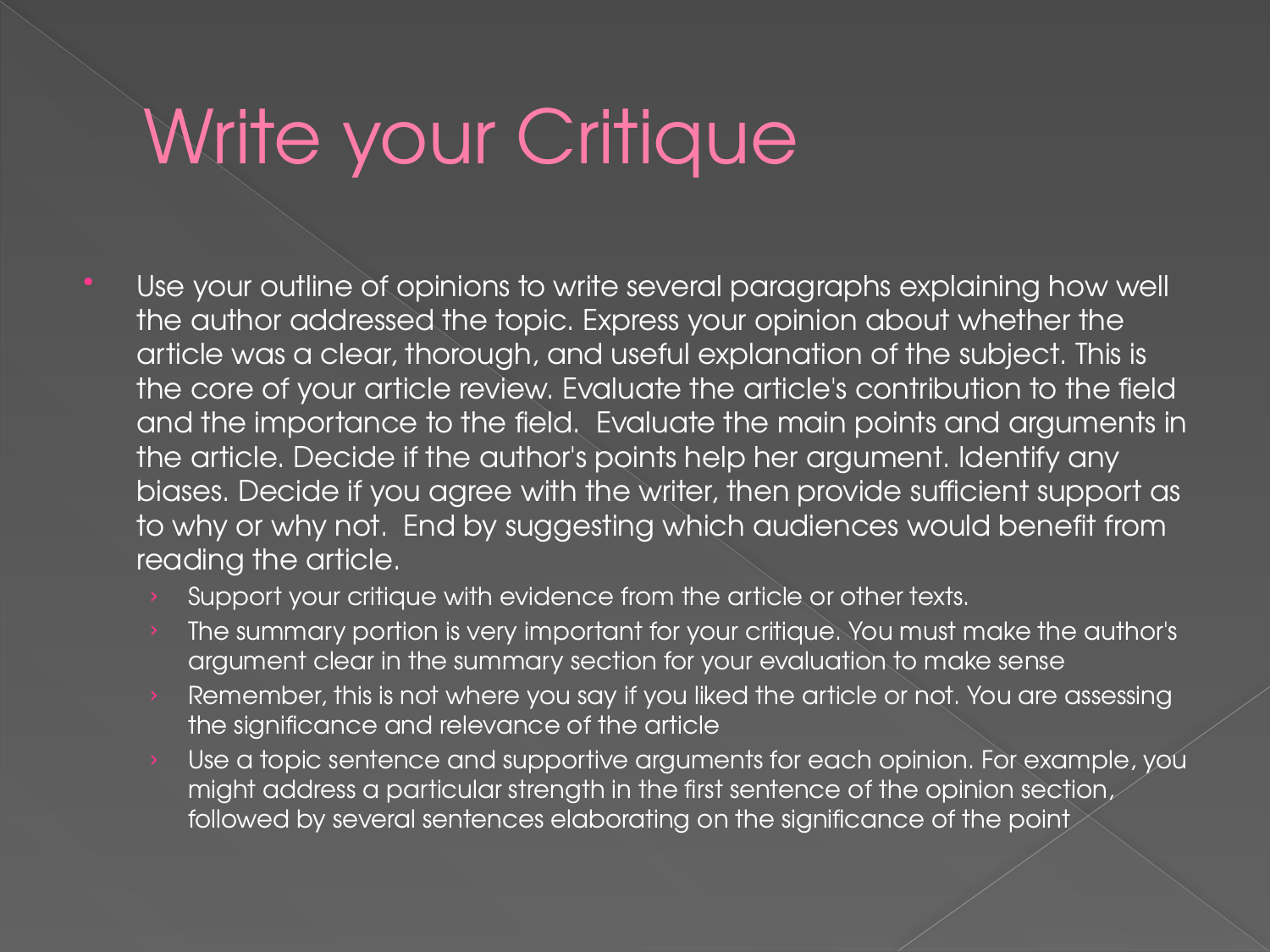

# Write your Critique
Use your outline of opinions to write several paragraphs explaining how well the author addressed the topic. Express your opinion about whether the article was a clear, thorough, and useful explanation of the subject. This is the core of your article review. Evaluate the article's contribution to the field and the importance to the field.  Evaluate the main points and arguments in the article. Decide if the author's points help her argument. Identify any biases. Decide if you agree with the writer, then provide sufficient support as to why or why not.  End by suggesting which audiences would benefit from reading the article.
Support your critique with evidence from the article or other texts.
The summary portion is very important for your critique. You must make the author's argument clear in the summary section for your evaluation to make sense
Remember, this is not where you say if you liked the article or not. You are assessing the significance and relevance of the article
Use a topic sentence and supportive arguments for each opinion. For example, you might address a particular strength in the first sentence of the opinion section, followed by several sentences elaborating on the significance of the point